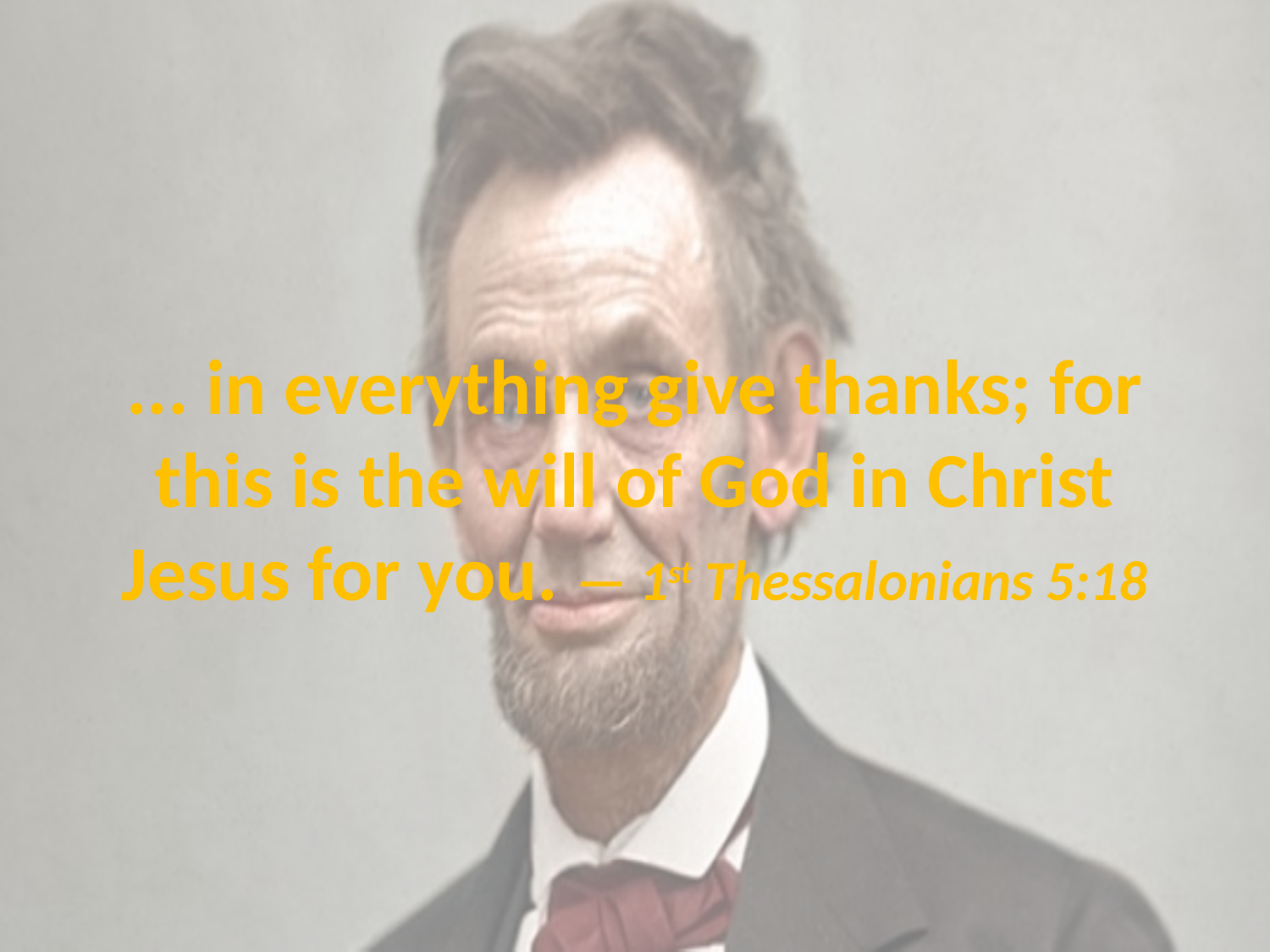

# ... in everything give thanks; for this is the will of God in Christ Jesus for you. — 1st Thessalonians 5:18